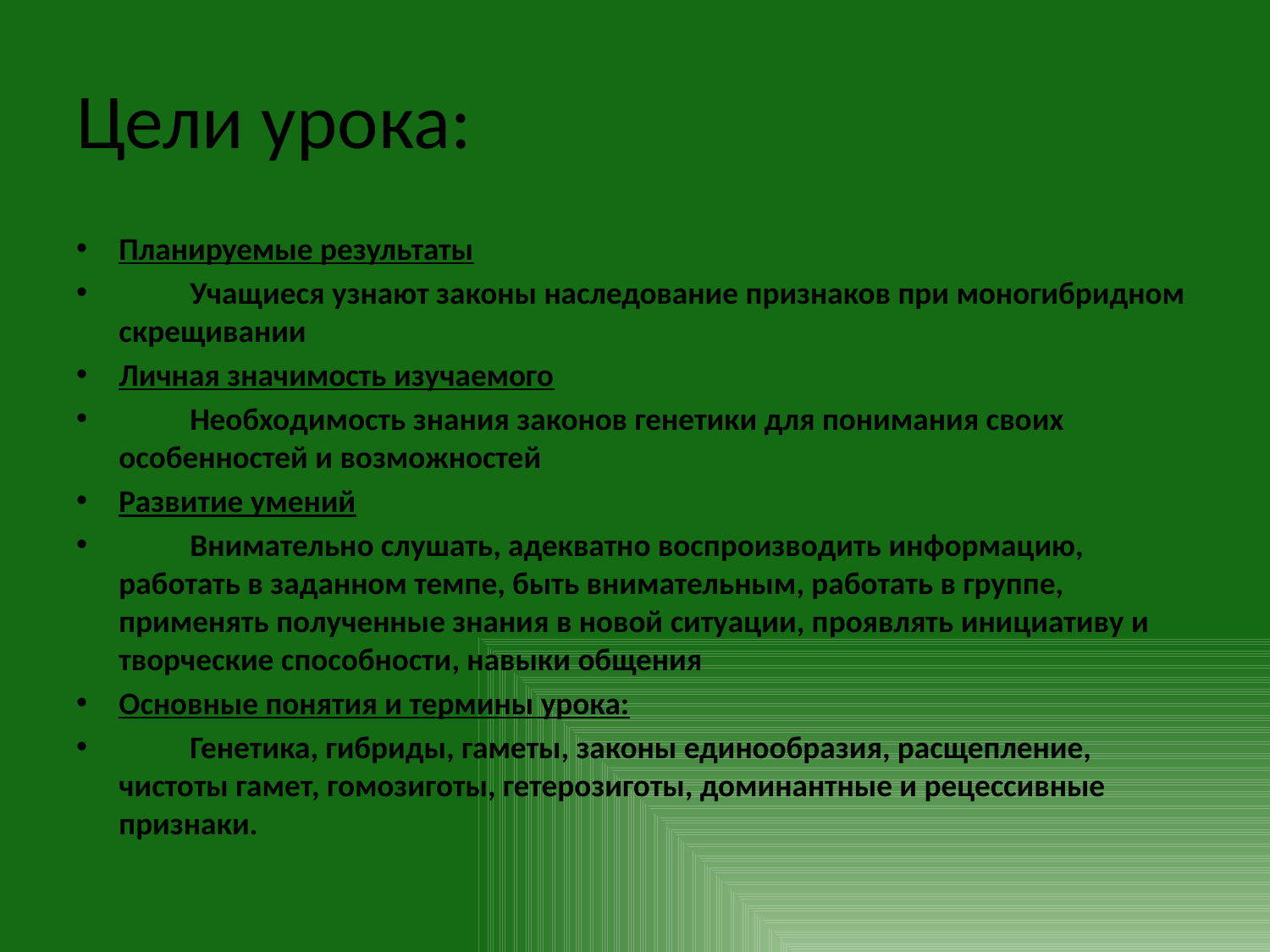

# Цели урока:
Планируемые результаты
	Учащиеся узнают законы наследование признаков при моногибридном скрещивании
Личная значимость изучаемого
	Необходимость знания законов генетики для понимания своих особенностей и возможностей
Развитие умений
	Внимательно слушать, адекватно воспроизводить информацию, работать в заданном темпе, быть внимательным, работать в группе, применять полученные знания в новой ситуации, проявлять инициативу и творческие способности, навыки общения
Основные понятия и термины урока:
	Генетика, гибриды, гаметы, законы единообразия, расщепление, чистоты гамет, гомозиготы, гетерозиготы, доминантные и рецессивные признаки.